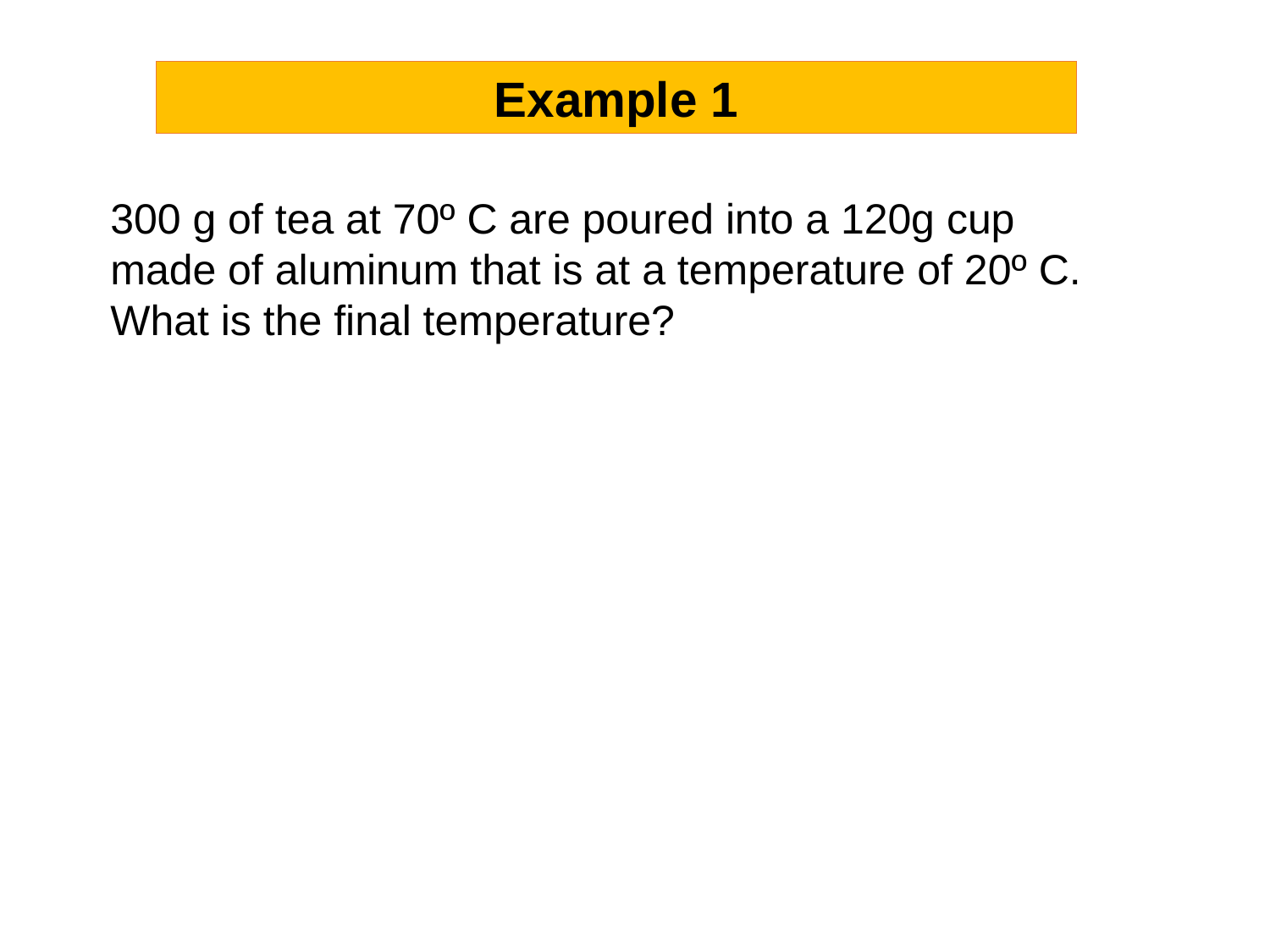

Example 1
300 g of tea at 70º C are poured into a 120g cup made of aluminum that is at a temperature of 20º C. What is the final temperature?